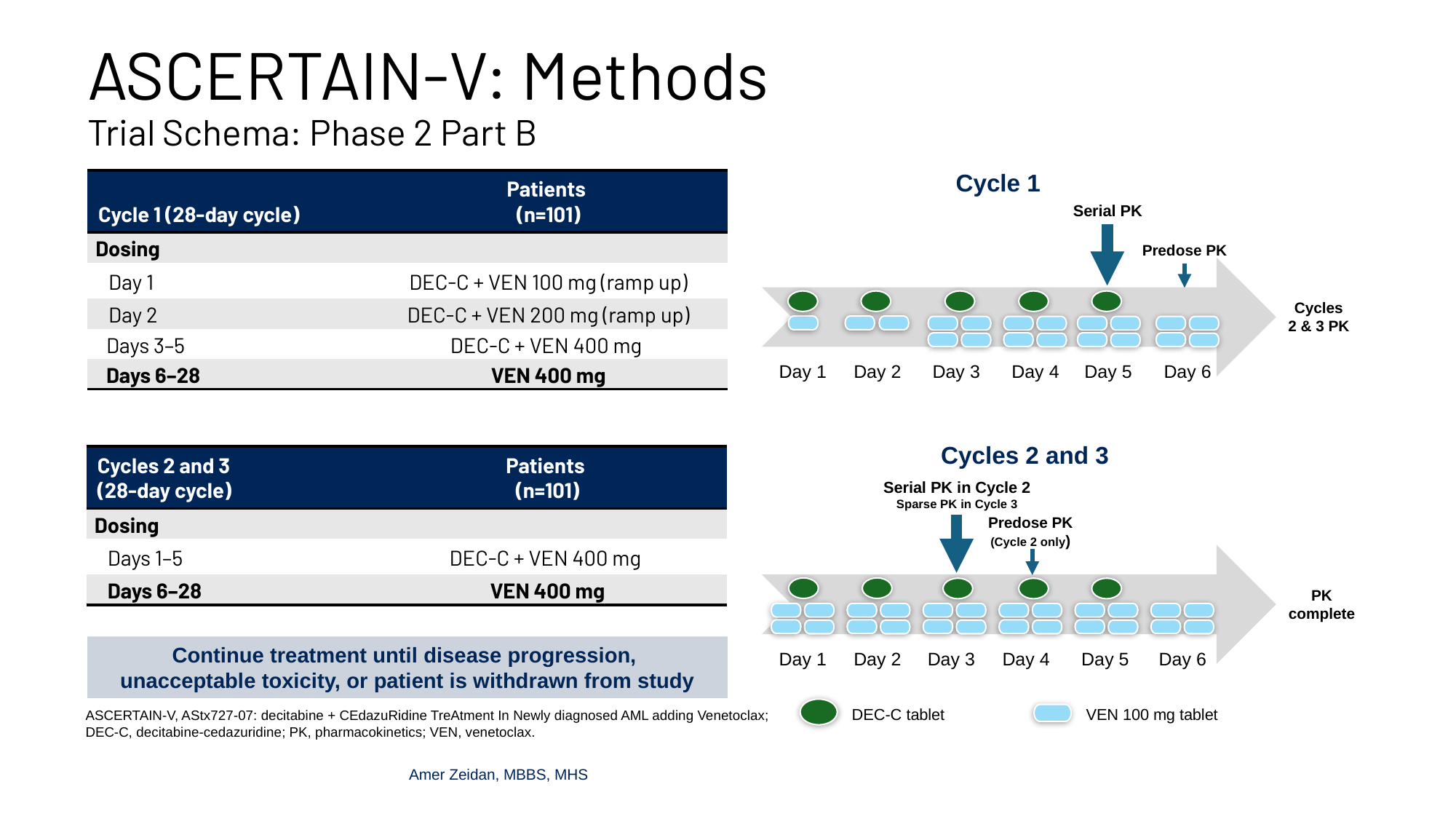

# ASCERTAIN-V: Methods Trial Schema: Phase 2 Part B
Cycle 1

| Cycle 1 (28-day cycle) | Patients (n=101) |
| --- | --- |
| Dosing |  |
| Day 1 | DEC-C + VEN 100 mg (ramp up) |
| Day 2 | DEC-C + VEN 200 mg (ramp up) |
| Days 3–5 | DEC-C + VEN 400 mg |
| Days 6–28 | VEN 400 mg |
Serial PK
Predose PK

Cycles
2 & 3 PK

Day 1

Day 2
Day 3
Day 4
Day 5
Day 6
Cycles 2 and 3
| Cycles 2 and 3 (28-day cycle) | Patients (n=101) |
| --- | --- |
| Dosing |  |
| Days 1–5 | DEC-C + VEN 400 mg |
| Days 6–28 | VEN 400 mg |
Serial PK in Cycle 2
Sparse PK in Cycle 3
Predose PK
(Cycle 2 only)

PK complete

Day 1
Continue treatment until disease progression,
unacceptable toxicity, or patient is withdrawn from study
Day 2
Day 3
Day 4
Day 5
Day 6

DEC-C tablet
VEN 100 mg tablet

ASCERTAIN-V, AStx727-07: decitabine + CEdazuRidine TreAtment In Newly diagnosed AML adding Venetoclax; DEC-C, decitabine-cedazuridine; PK, pharmacokinetics; VEN, venetoclax.
Amer Zeidan, MBBS, MHS